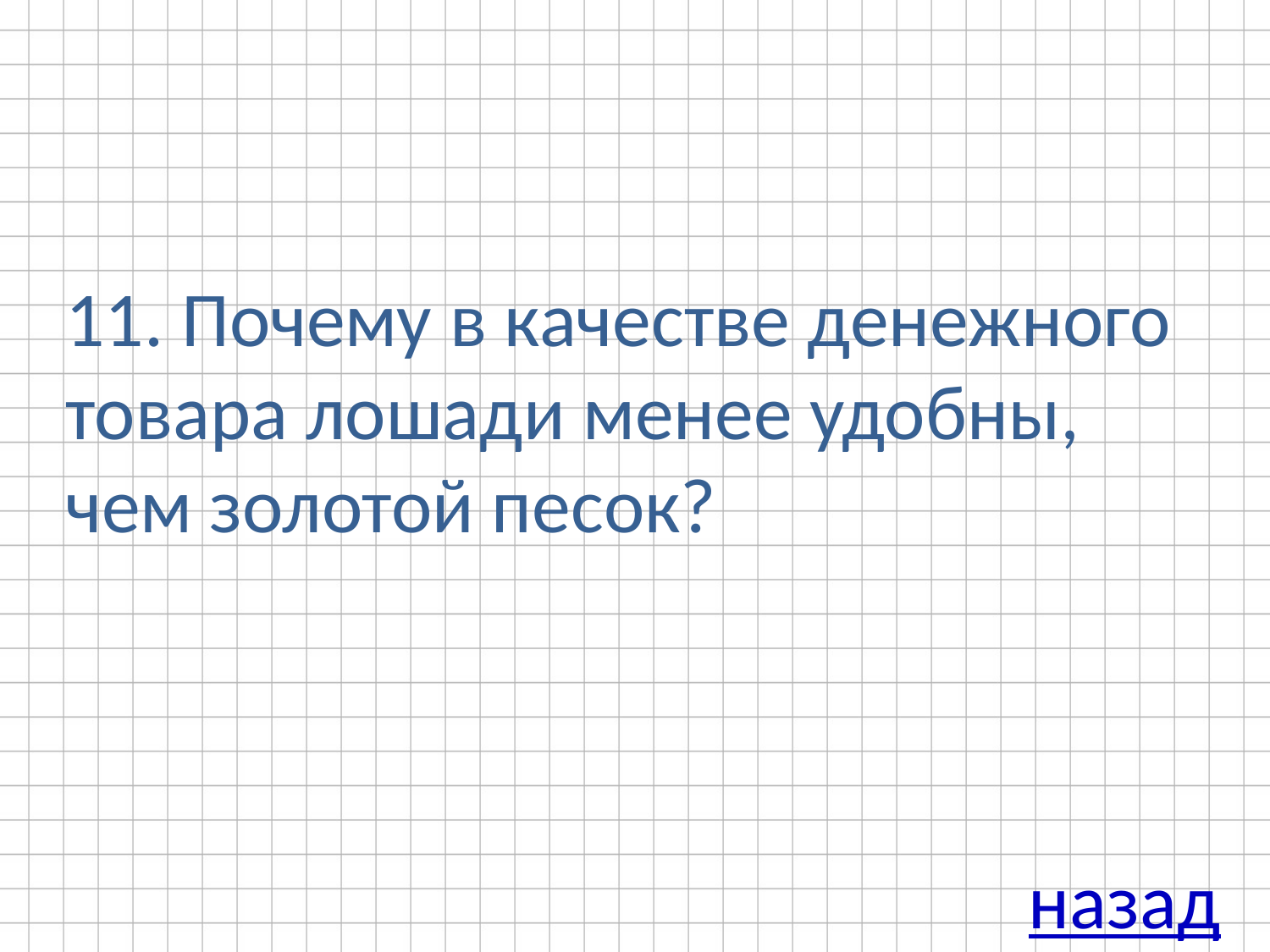

# 11. Почему в качестве денежного товара лошади менее удобны, чем золотой песок?
назад